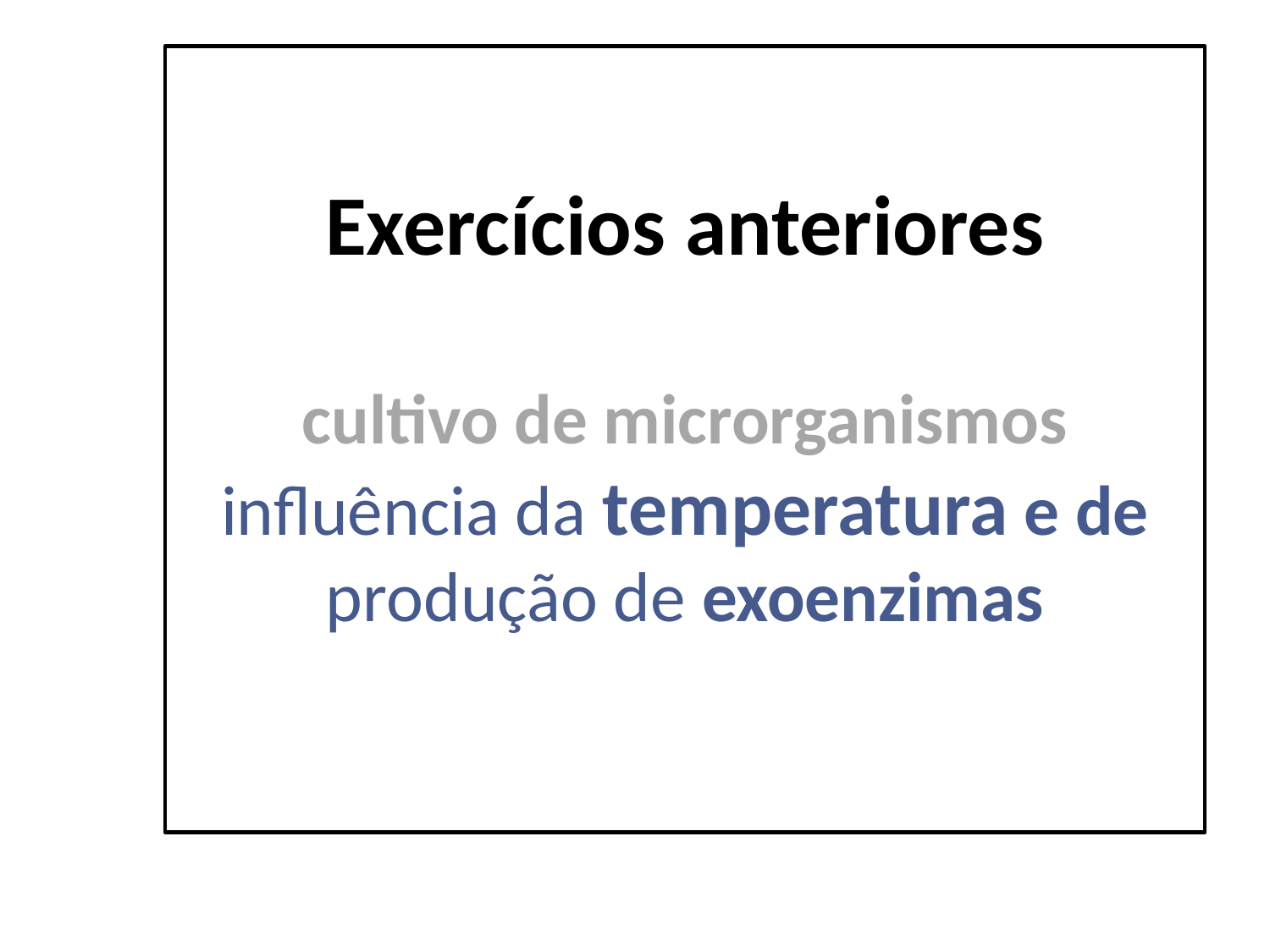

Exercícios anteriores

cultivo de microrganismos
influência da temperatura e de produção de exoenzimas